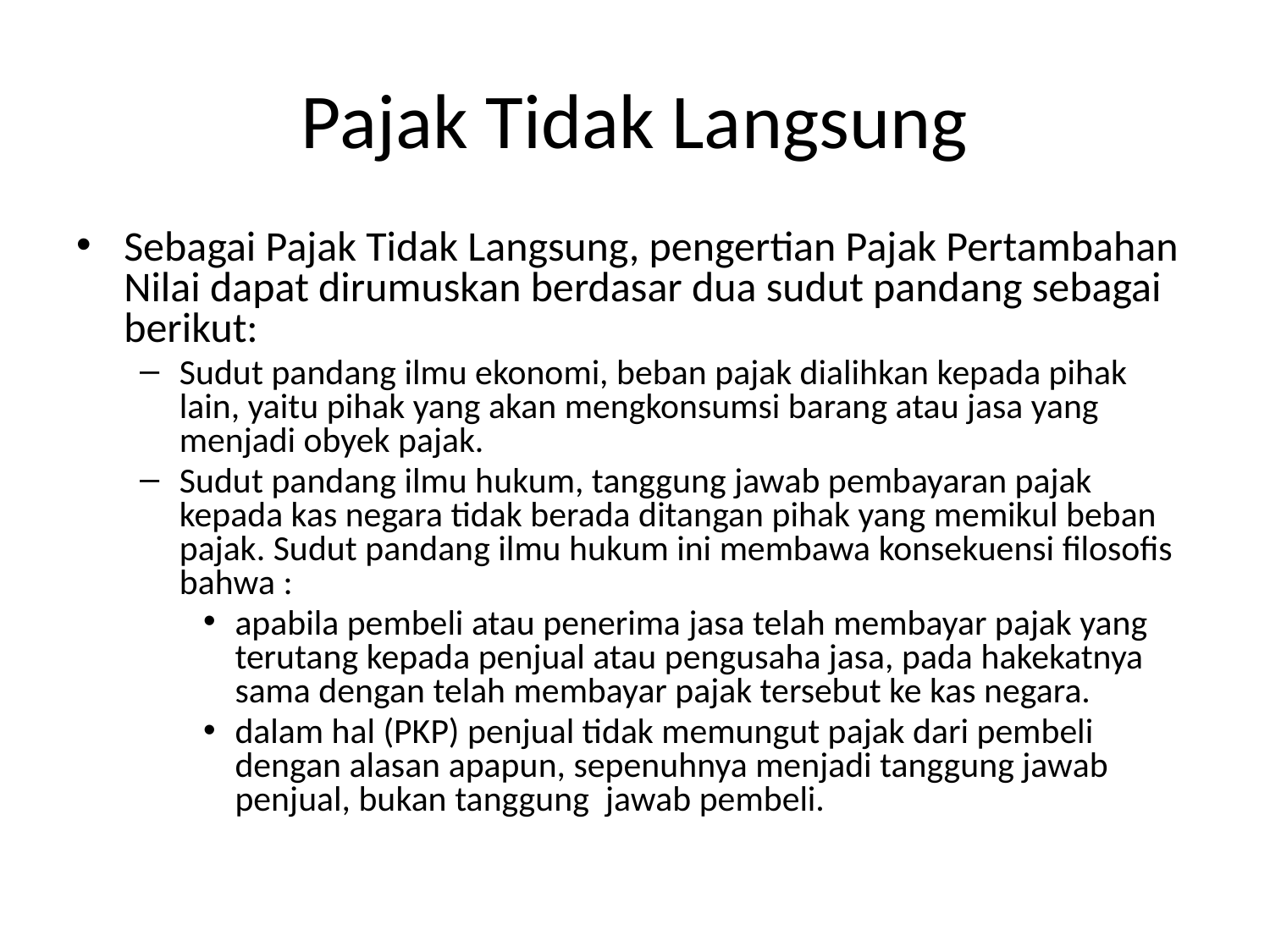

# Pajak Tidak Langsung
Sebagai Pajak Tidak Langsung, pengertian Pajak Pertambahan Nilai dapat dirumuskan berdasar dua sudut pandang sebagai berikut:
Sudut pandang ilmu ekonomi, beban pajak dialihkan kepada pihak lain, yaitu pihak yang akan mengkonsumsi barang atau jasa yang menjadi obyek pajak.
Sudut pandang ilmu hukum, tanggung jawab pembayaran pajak  kepada kas negara tidak berada ditangan pihak yang memikul beban pajak. Sudut pandang ilmu hukum ini membawa konsekuensi filosofis bahwa :
apabila pembeli atau penerima jasa telah membayar pajak yang terutang kepada penjual atau pengusaha jasa, pada hakekatnya sama dengan telah membayar pajak tersebut ke kas negara.
dalam hal (PKP) penjual tidak memungut pajak dari pembeli dengan alasan apapun, sepenuhnya menjadi tanggung jawab penjual, bukan tanggung  jawab pembeli.